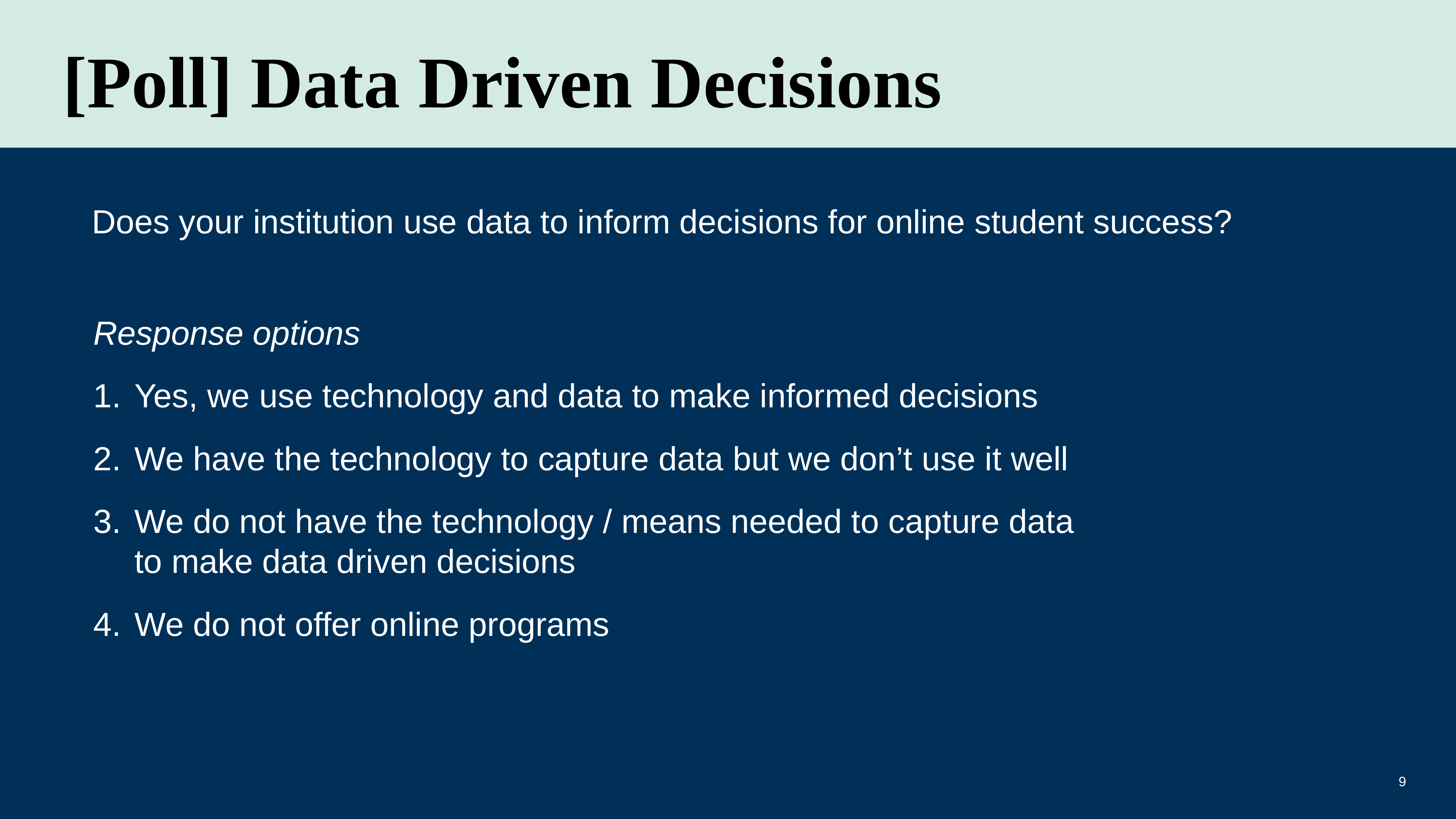

# [Poll] Data Driven Decisions
Does your institution use data to inform decisions for online student success?
Response options
Yes, we use technology and data to make informed decisions
We have the technology to capture data but we don’t use it well
We do not have the technology / means needed to capture data to make data driven decisions
We do not offer online programs